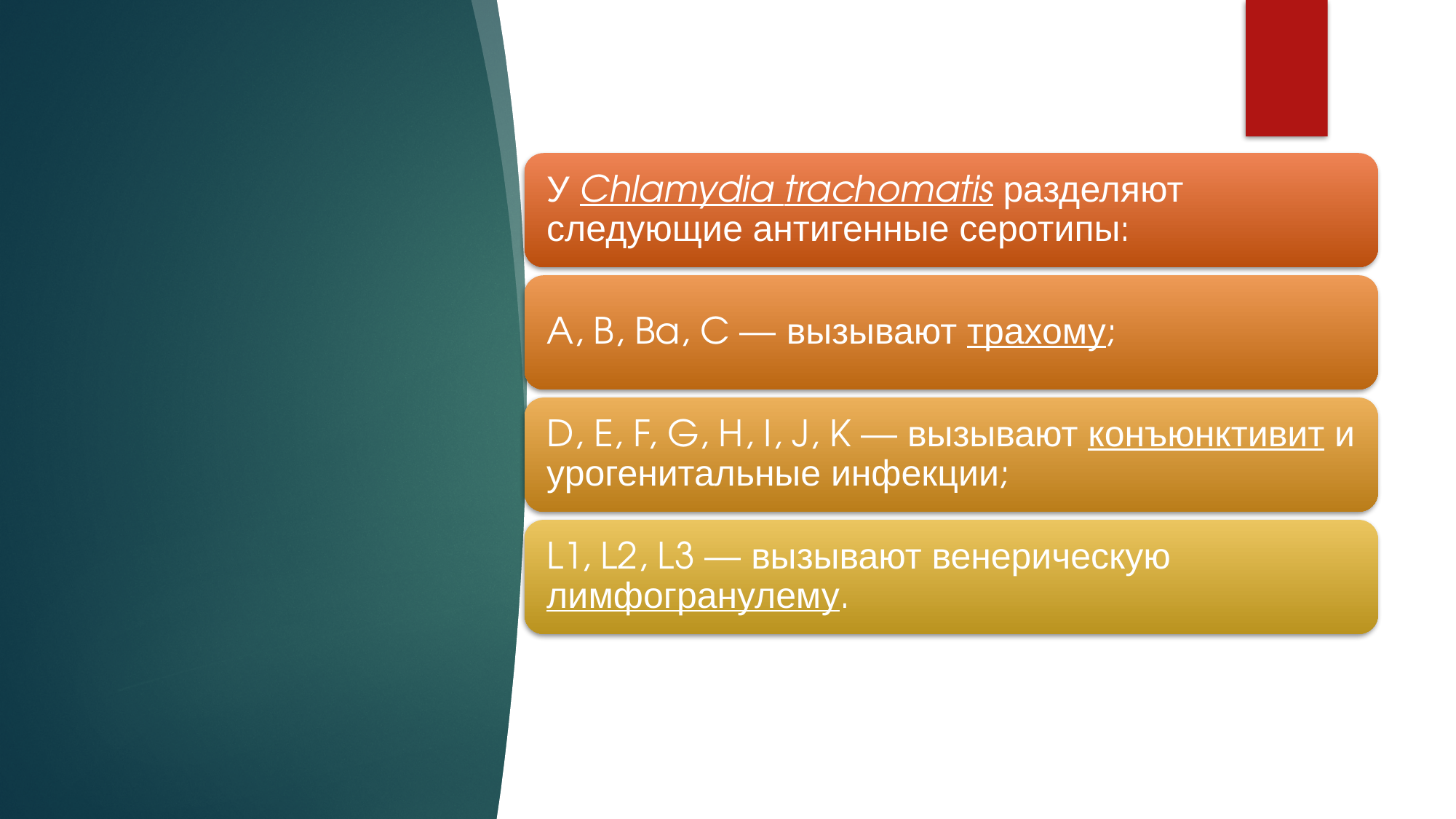

У Chlamydia trachomatis разделяют следующие антигенные серотипы:
A, B, Ba, C — вызывают трахому;
D, E, F, G, H, I, J, K — вызывают конъюнктивит и урогенитальные инфекции;
L1, L2, L3 — вызывают венерическую лимфогранулему.